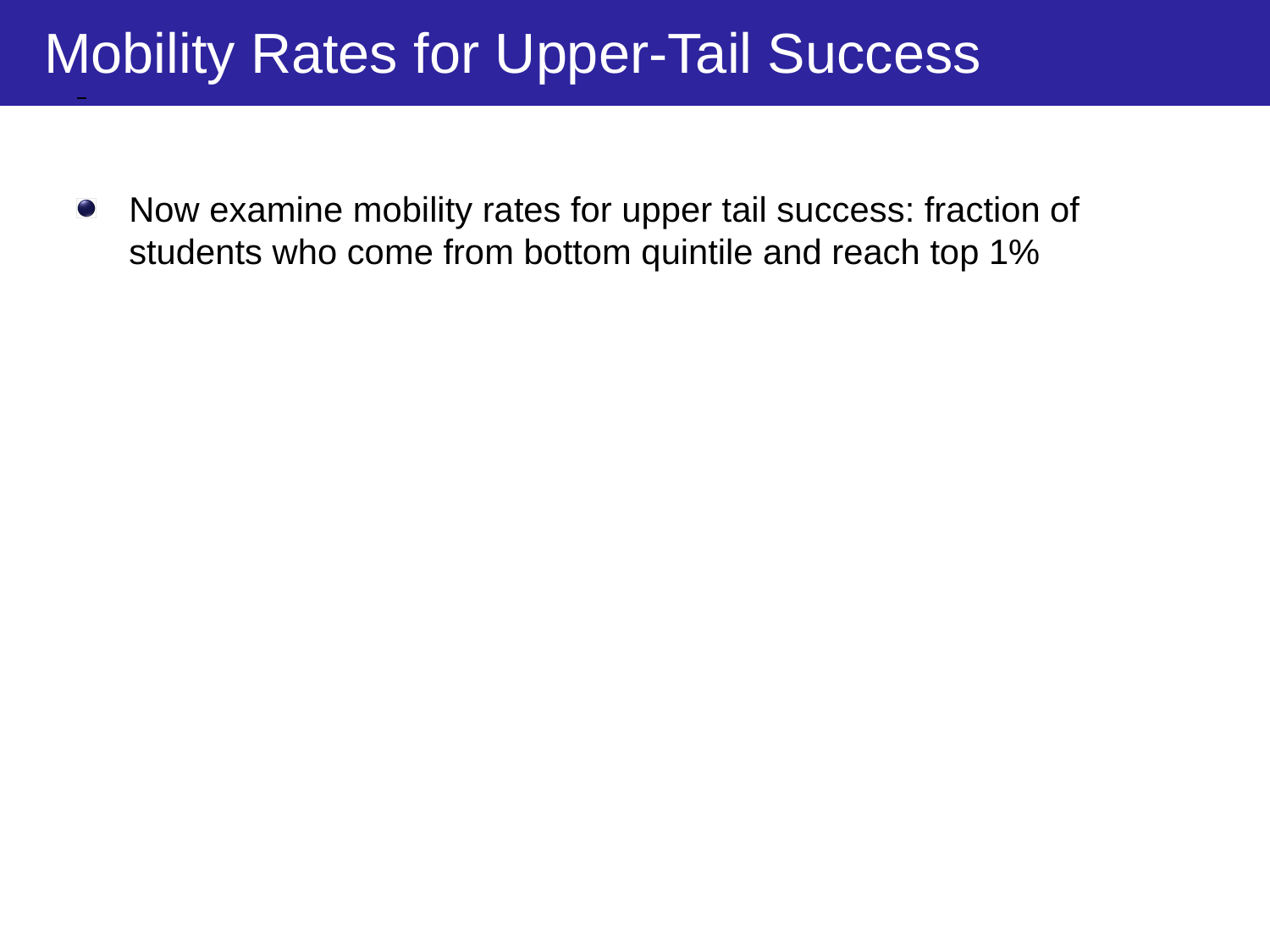

Mobility Rates for Upper-Tail Success

Now examine mobility rates for upper tail success: fraction of students who come from bottom quintile and reach top 1%